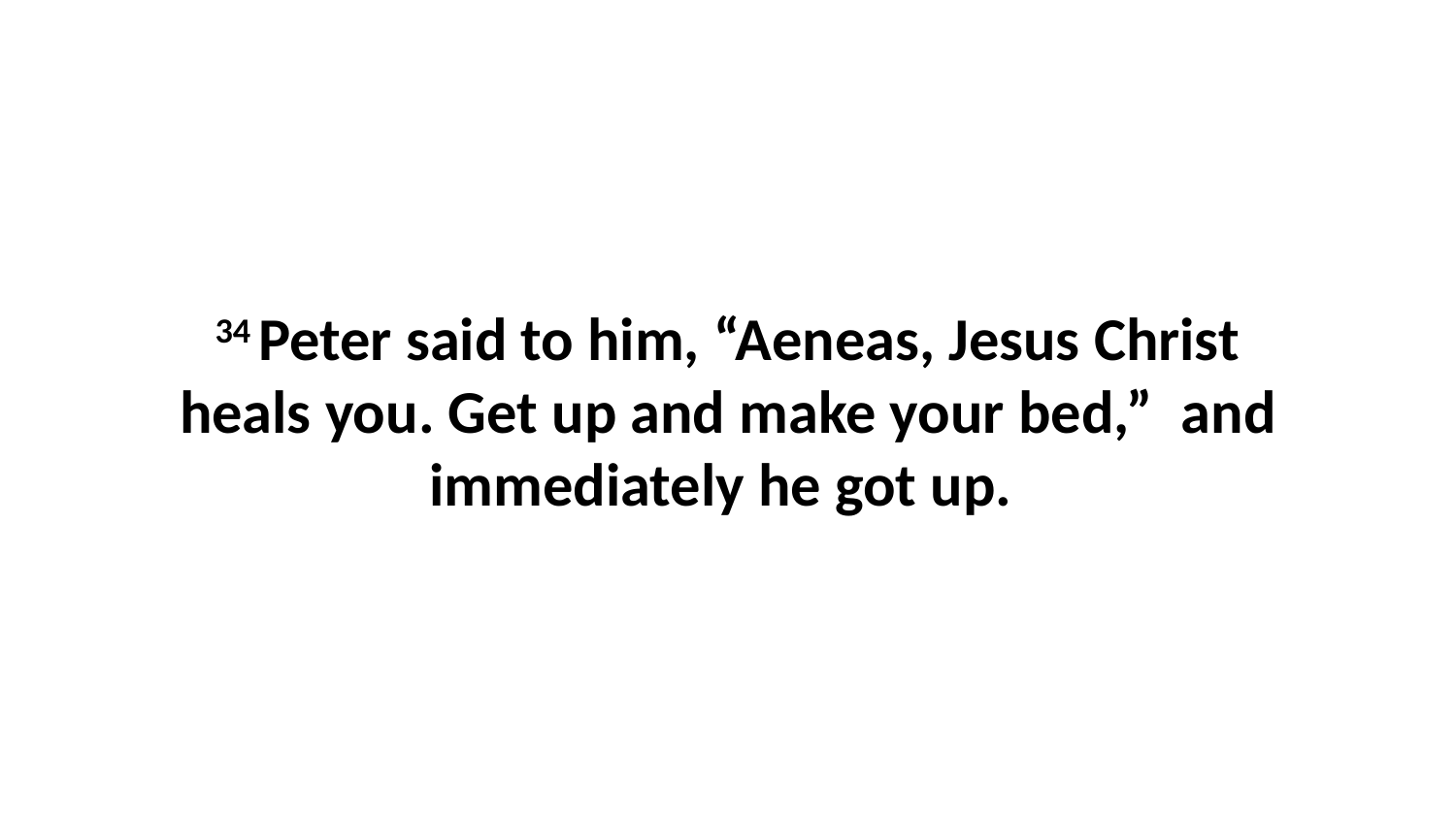

34 Peter said to him, “Aeneas, Jesus Christ heals you. Get up and make your bed,”  and immediately he got up.